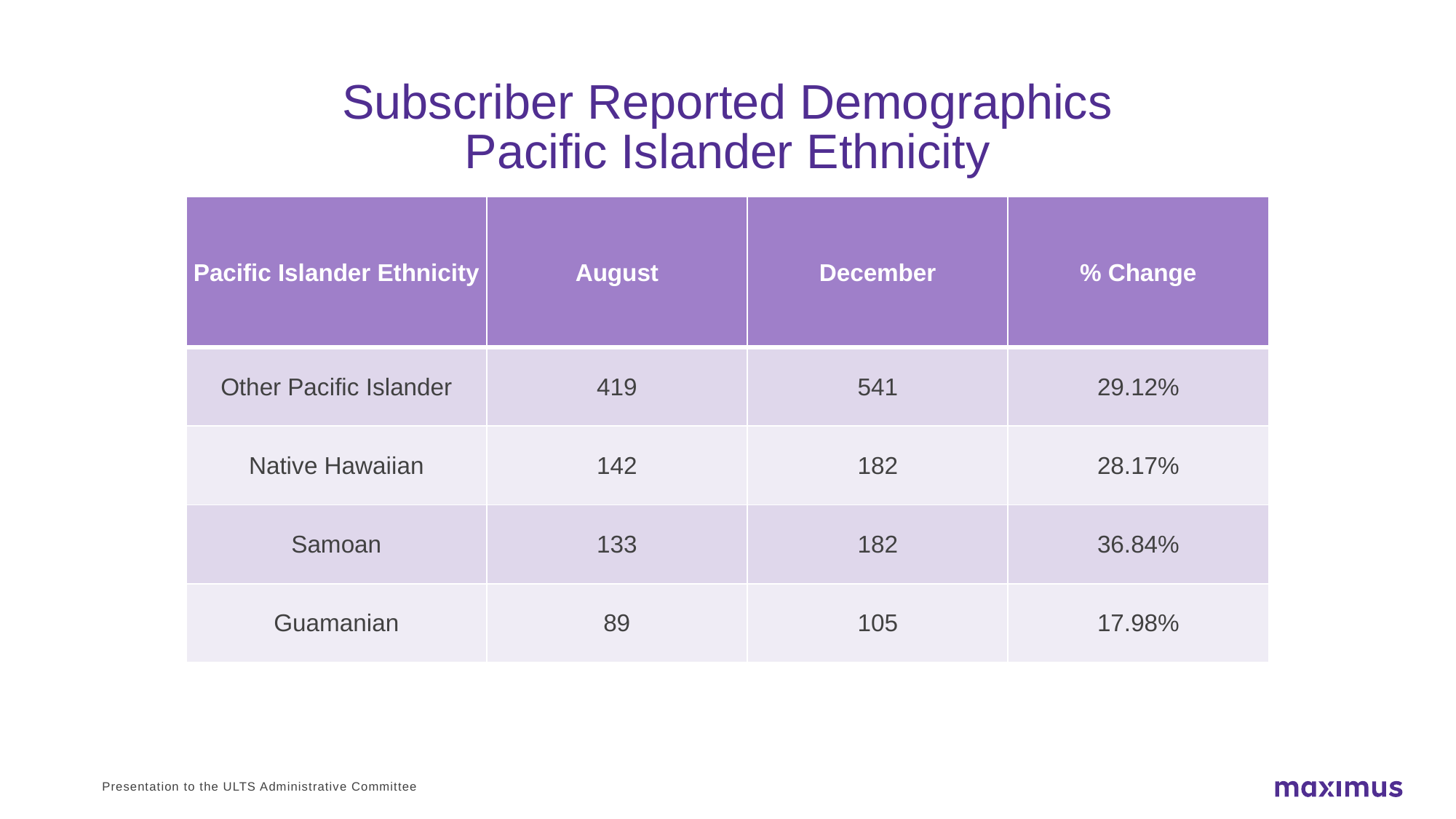

# Subscriber Reported Demographics Pacific Islander Ethnicity
| Pacific Islander Ethnicity | August | December | % Change |
| --- | --- | --- | --- |
| Other Pacific Islander | 419 | 541 | 29.12% |
| Native Hawaiian | 142 | 182 | 28.17% |
| Samoan | 133 | 182 | 36.84% |
| Guamanian | 89 | 105 | 17.98% |